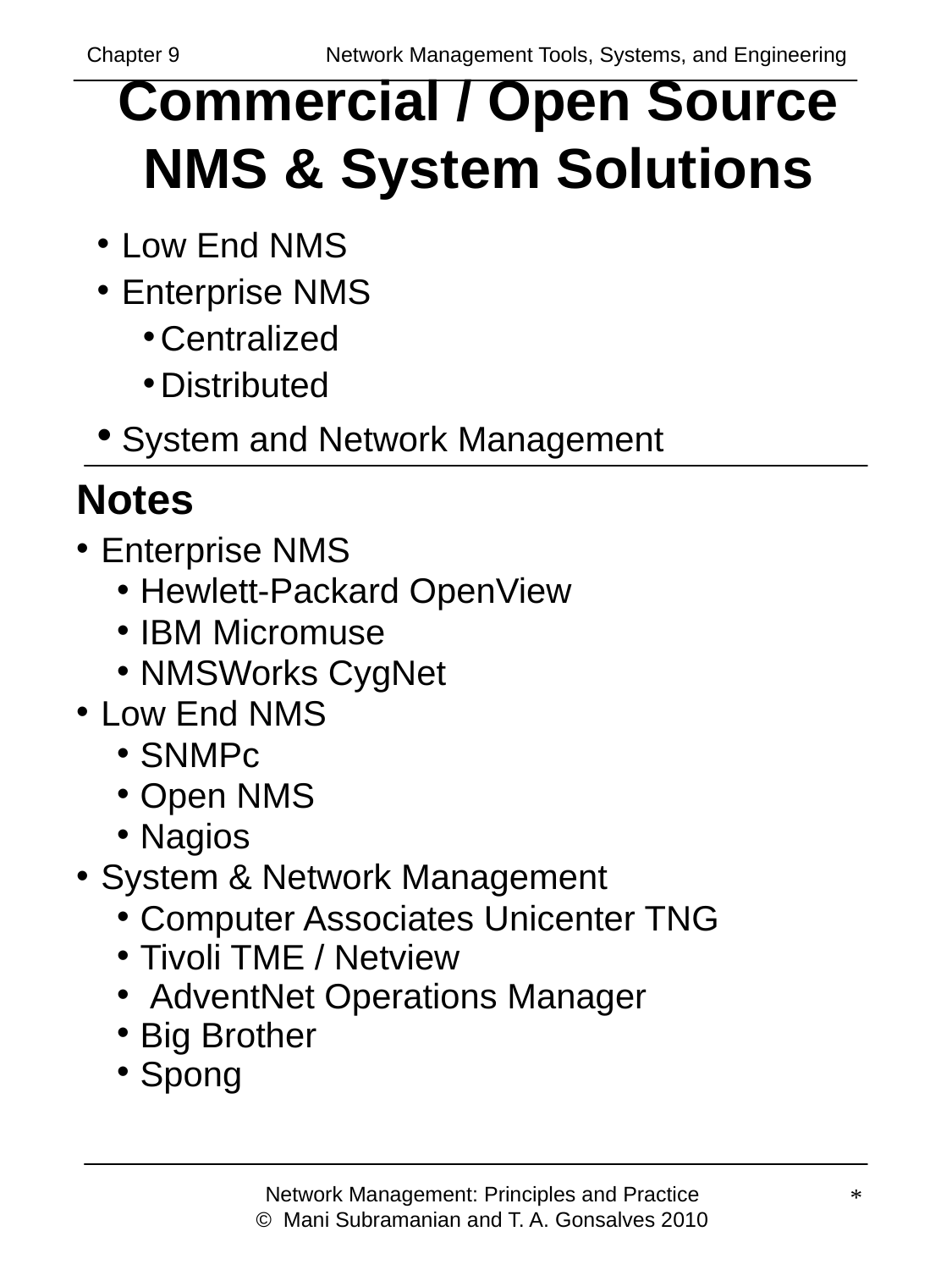

Chapter 9 	                   Network Management Tools, Systems, and Engineering
# Commercial / Open Source NMS & System Solutions
Low End NMS
Enterprise NMS
Centralized
Distributed
System and Network Management
Notes
Enterprise NMS
Hewlett-Packard OpenView
IBM Micromuse
NMSWorks CygNet
Low End NMS
SNMPc
Open NMS
Nagios
System & Network Management
Computer Associates Unicenter TNG
Tivoli TME / Netview
 AdventNet Operations Manager
Big Brother
Spong

Network Management: Principles and Practice
©  Mani Subramanian and T. A. Gonsalves 2010
*